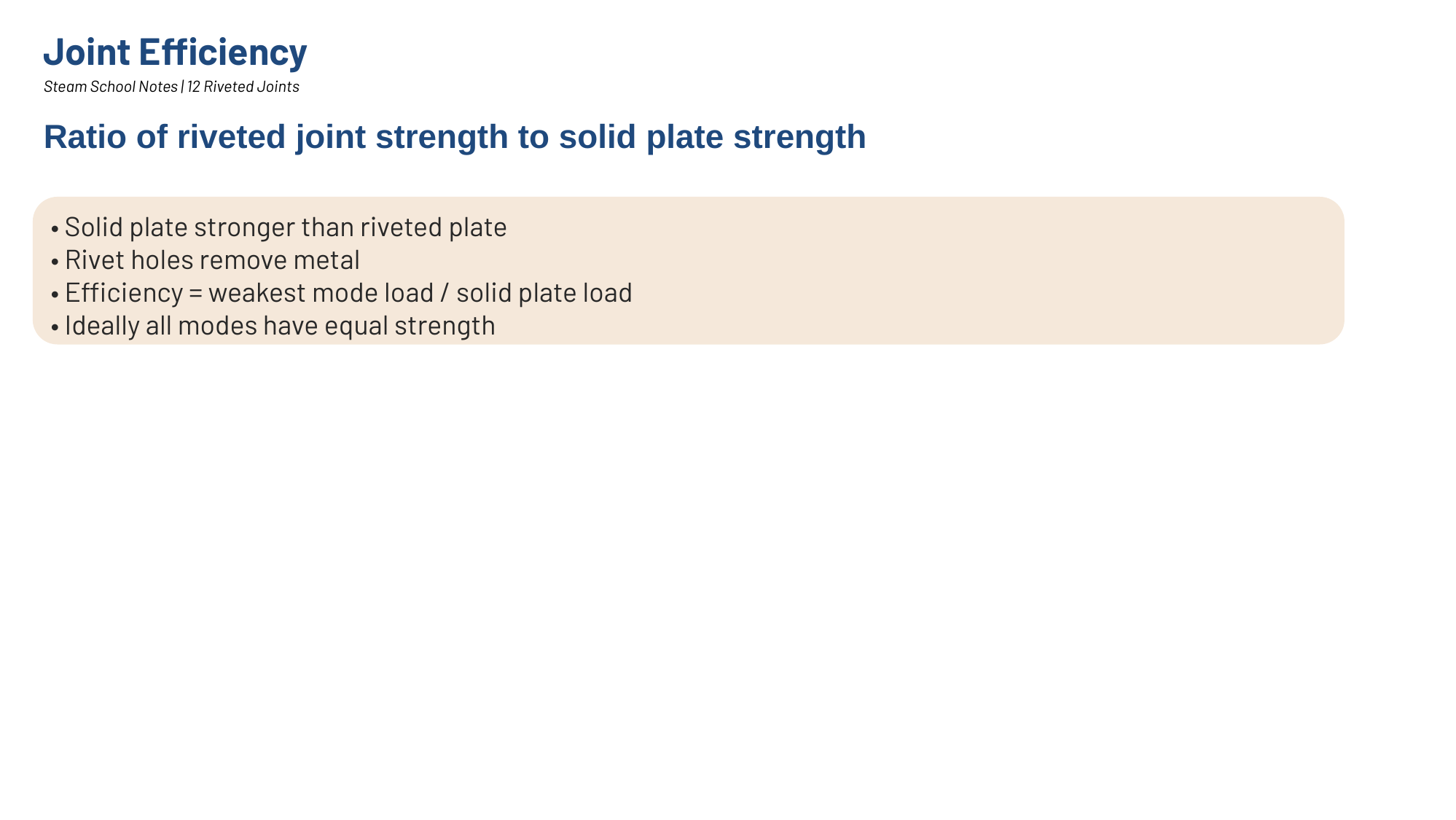

Joint Efficiency
Steam School Notes | 12 Riveted Joints
Ratio of riveted joint strength to solid plate strength
• Solid plate stronger than riveted plate
• Rivet holes remove metal
• Efficiency = weakest mode load / solid plate load
• Ideally all modes have equal strength